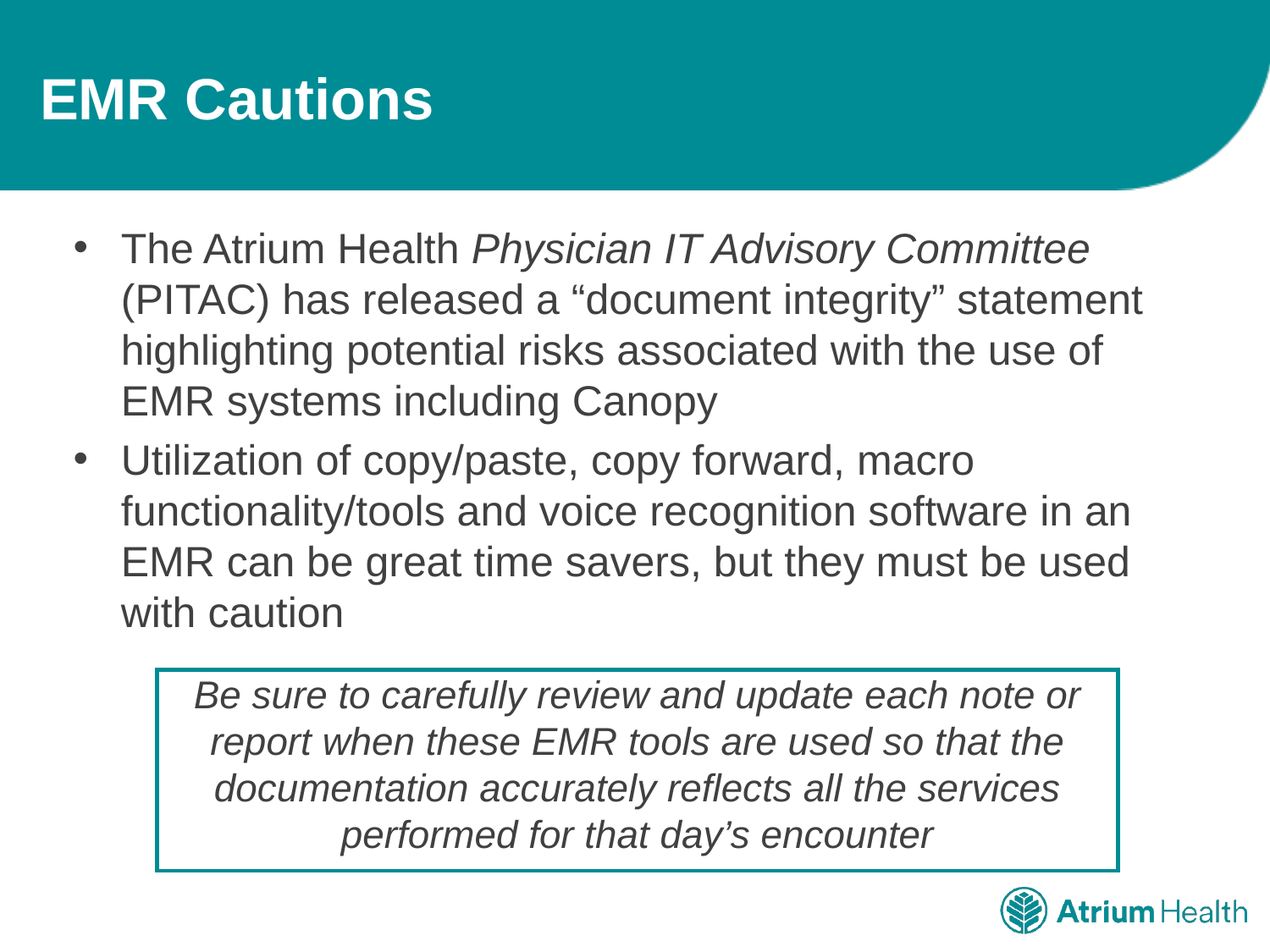

# EMR Cautions
The Atrium Health Physician IT Advisory Committee (PITAC) has released a “document integrity” statement highlighting potential risks associated with the use of EMR systems including Canopy
Utilization of copy/paste, copy forward, macro functionality/tools and voice recognition software in an EMR can be great time savers, but they must be used with caution
Be sure to carefully review and update each note or report when these EMR tools are used so that the documentation accurately reflects all the services performed for that day’s encounter